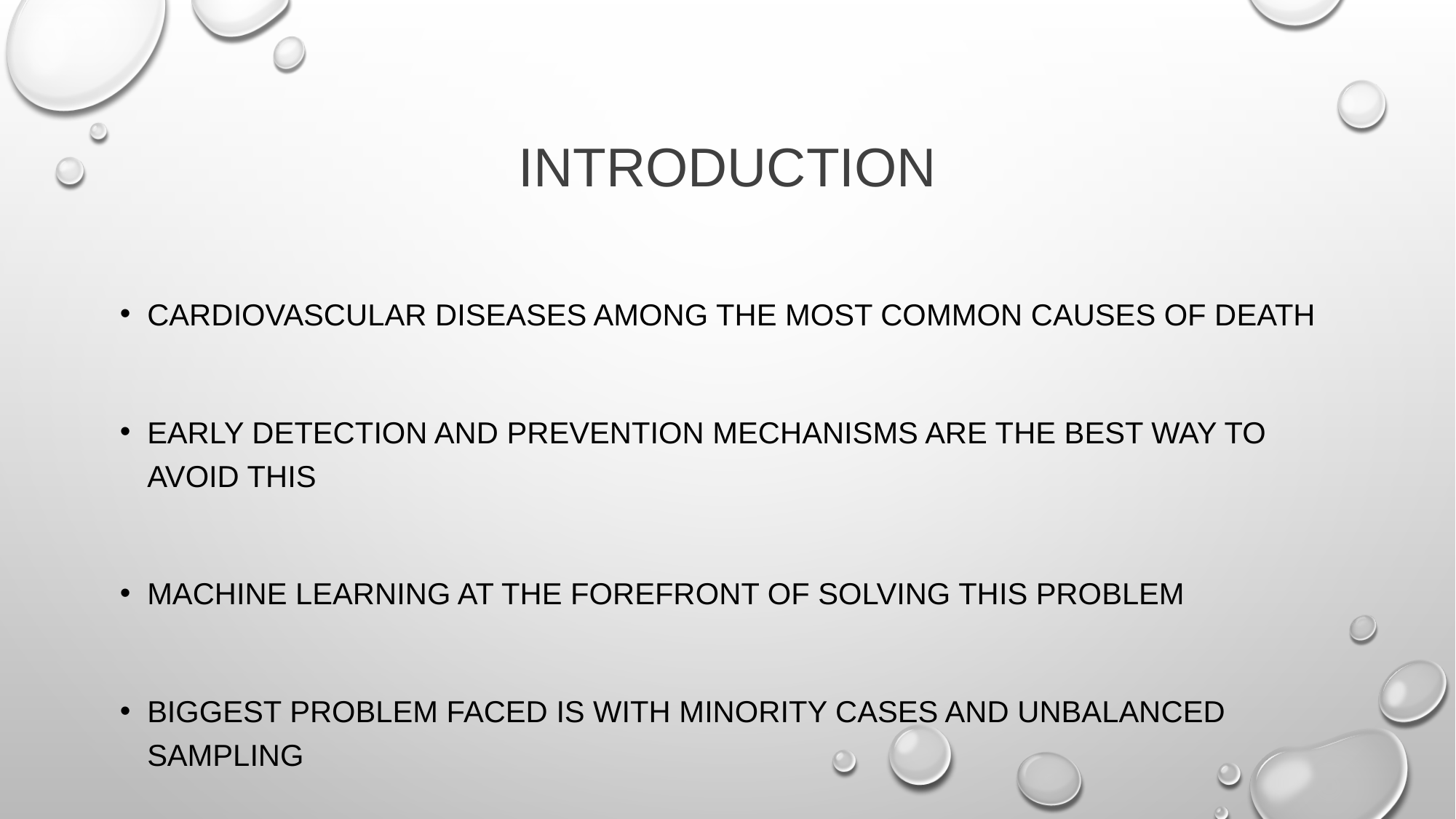

# introduction
Cardiovascular diseases among the most common causes of death

Early detection and prevention mechanisms are the best way to avoid this

Machine learning at the forefront of solving this problem

Biggest problem faced is with minority cases and unbalanced sampling